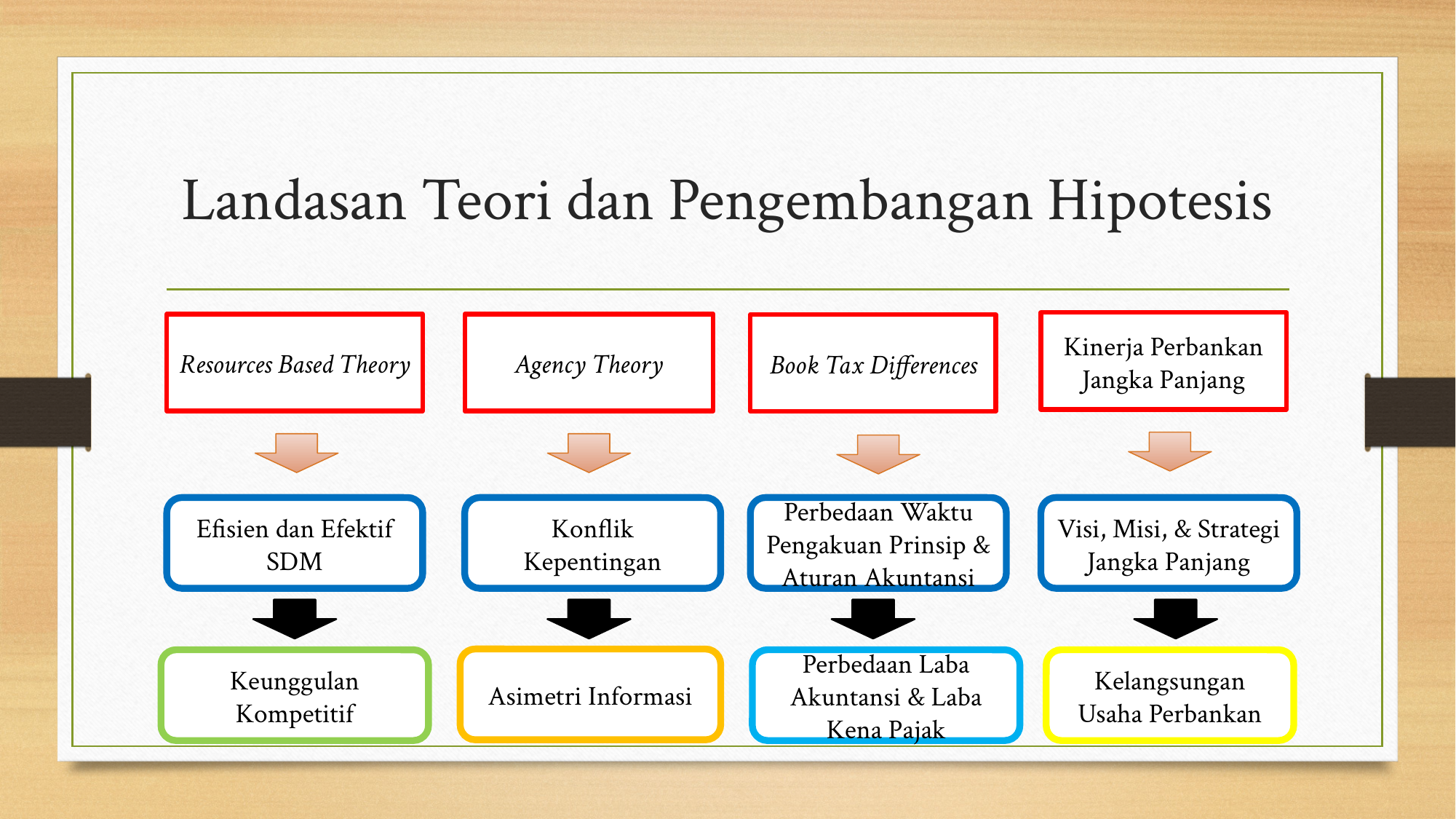

# Landasan Teori dan Pengembangan Hipotesis
Kinerja Perbankan Jangka Panjang
Agency Theory
Resources Based Theory
Book Tax Differences

Efisien dan Efektif SDM
Konflik Kepentingan
Perbedaan Waktu Pengakuan Prinsip & Aturan Akuntansi
Visi, Misi, & Strategi Jangka Panjang

Asimetri Informasi
Keunggulan Kompetitif
Perbedaan Laba Akuntansi & Laba Kena Pajak
Kelangsungan Usaha Perbankan